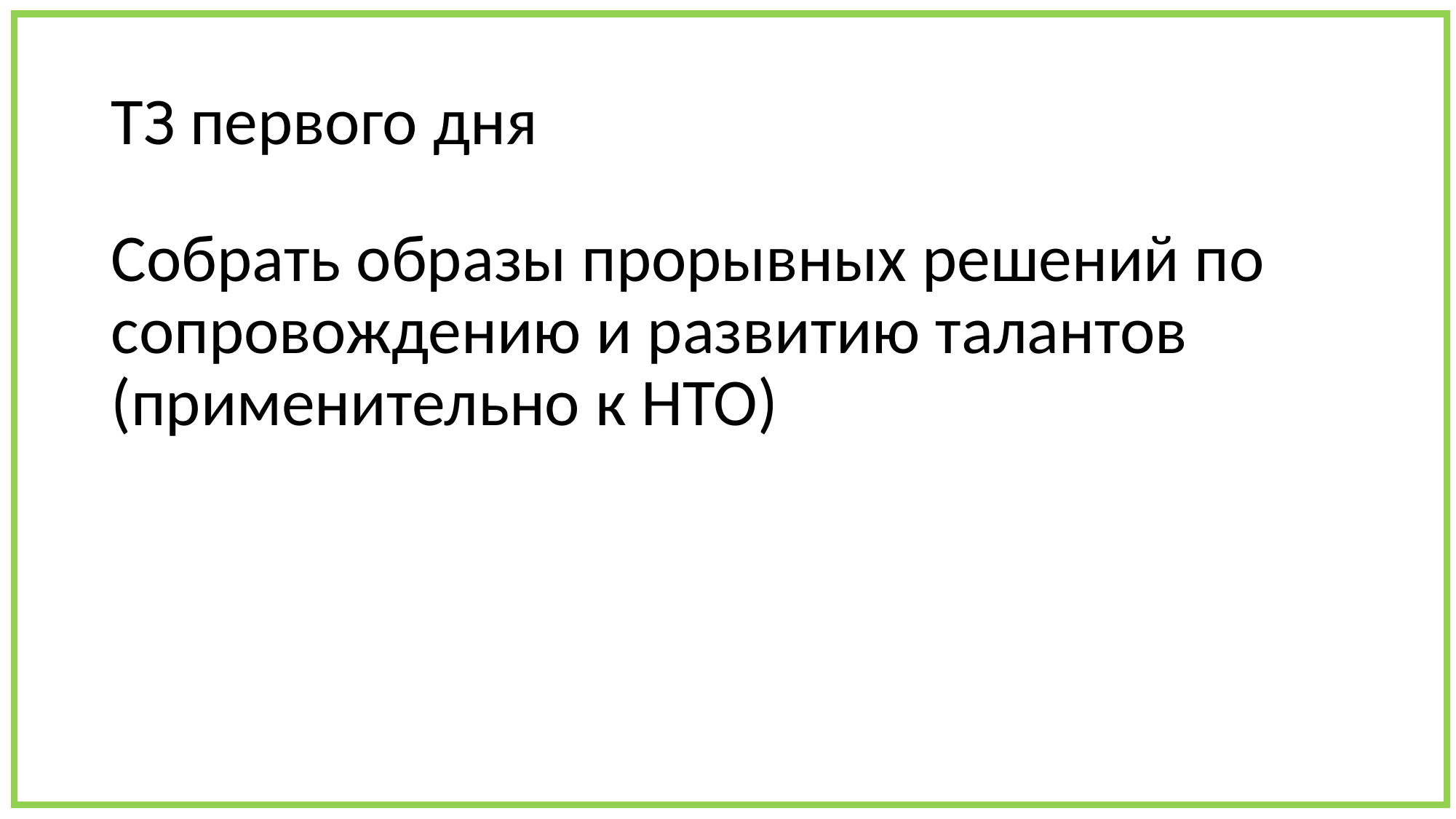

# ТЗ первого дня
Собрать образы прорывных решений по сопровождению и развитию талантов (применительно к НТО)